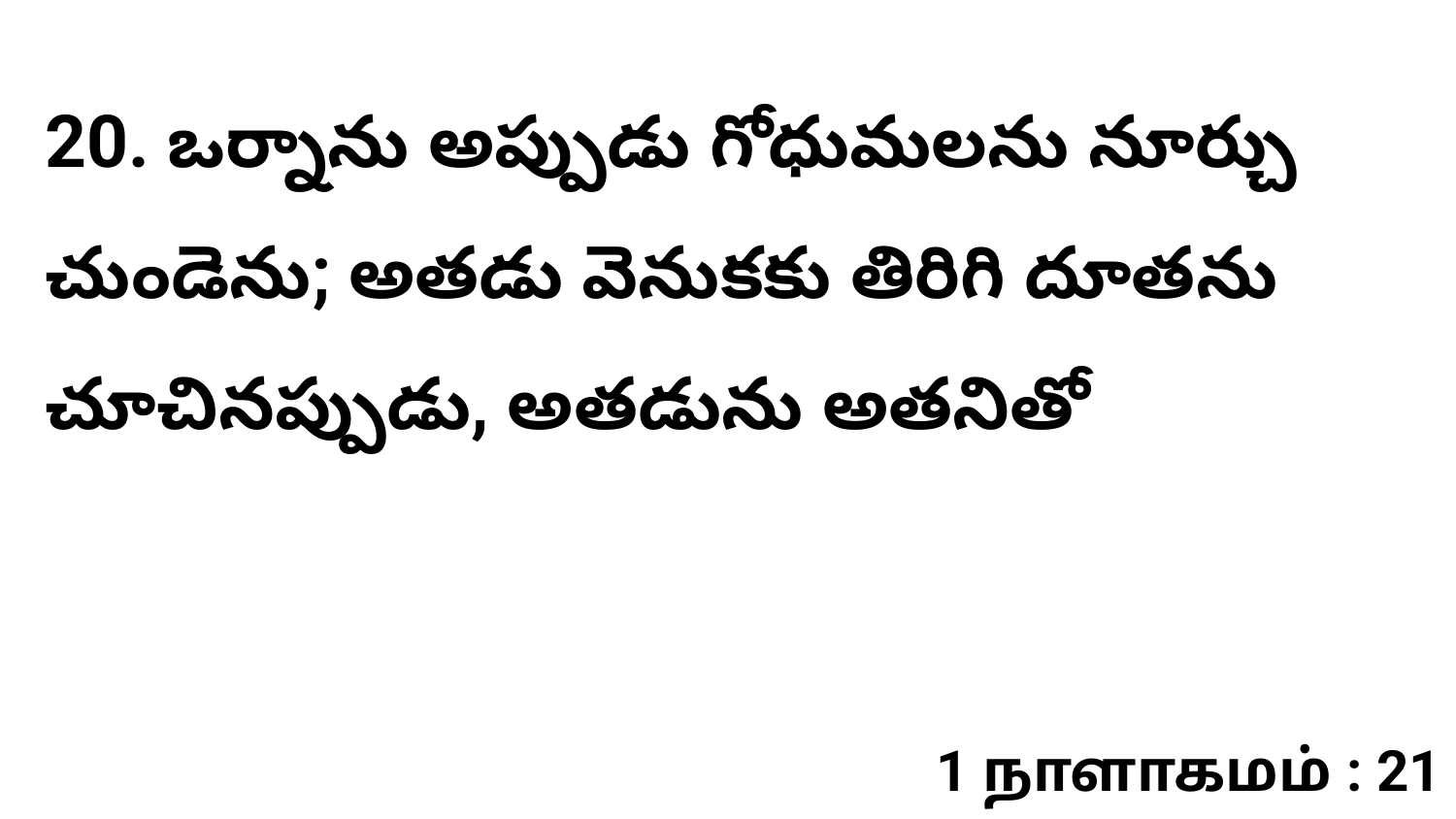

20. ఒర్నాను అప్పుడు గోధుమలను నూర్చు చుండెను; అతడు వెనుకకు తిరిగి దూతను చూచినప్పుడు, అతడును అతనితో
1 நாளாகமம் : 21